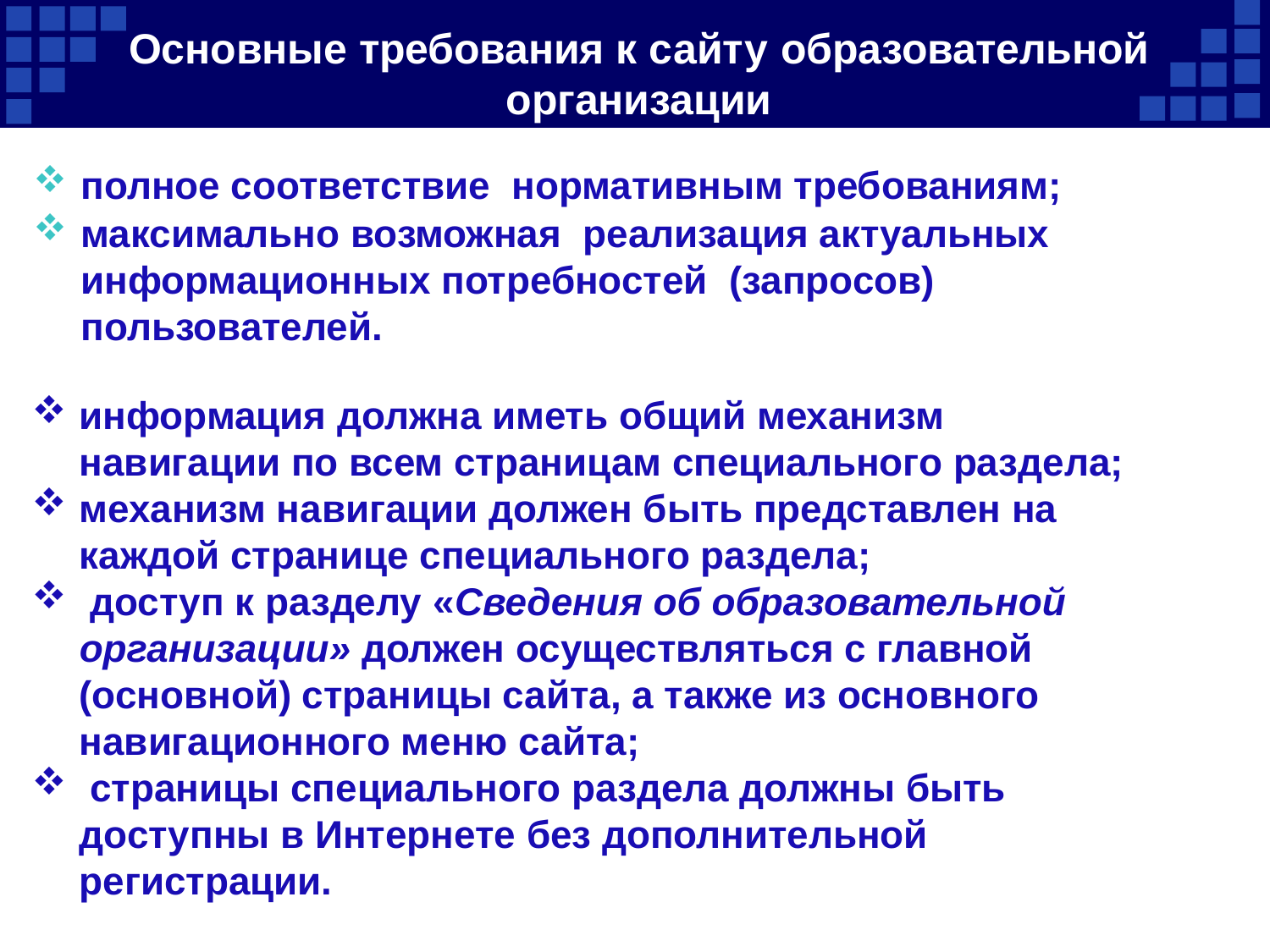

# Основные требования к сайту образовательной организации
полное соответствие  нормативным требованиям;
максимально возможная  реализация актуальных  информационных потребностей  (запросов) пользователей.

информация должна иметь общий механизм навигации по всем страницам специального раздела;
механизм навигации должен быть представлен на каждой странице специального раздела;
 доступ к разделу «Сведения об образовательной организации» должен осуществляться с главной (основной) страницы сайта, а также из основного навигационного меню сайта;
 страницы специального раздела должны быть доступны в Интернете без дополнительной регистрации.

Некоммерческое партнерство «Электронный арбитраж»cv
www.education.shkollegi.info